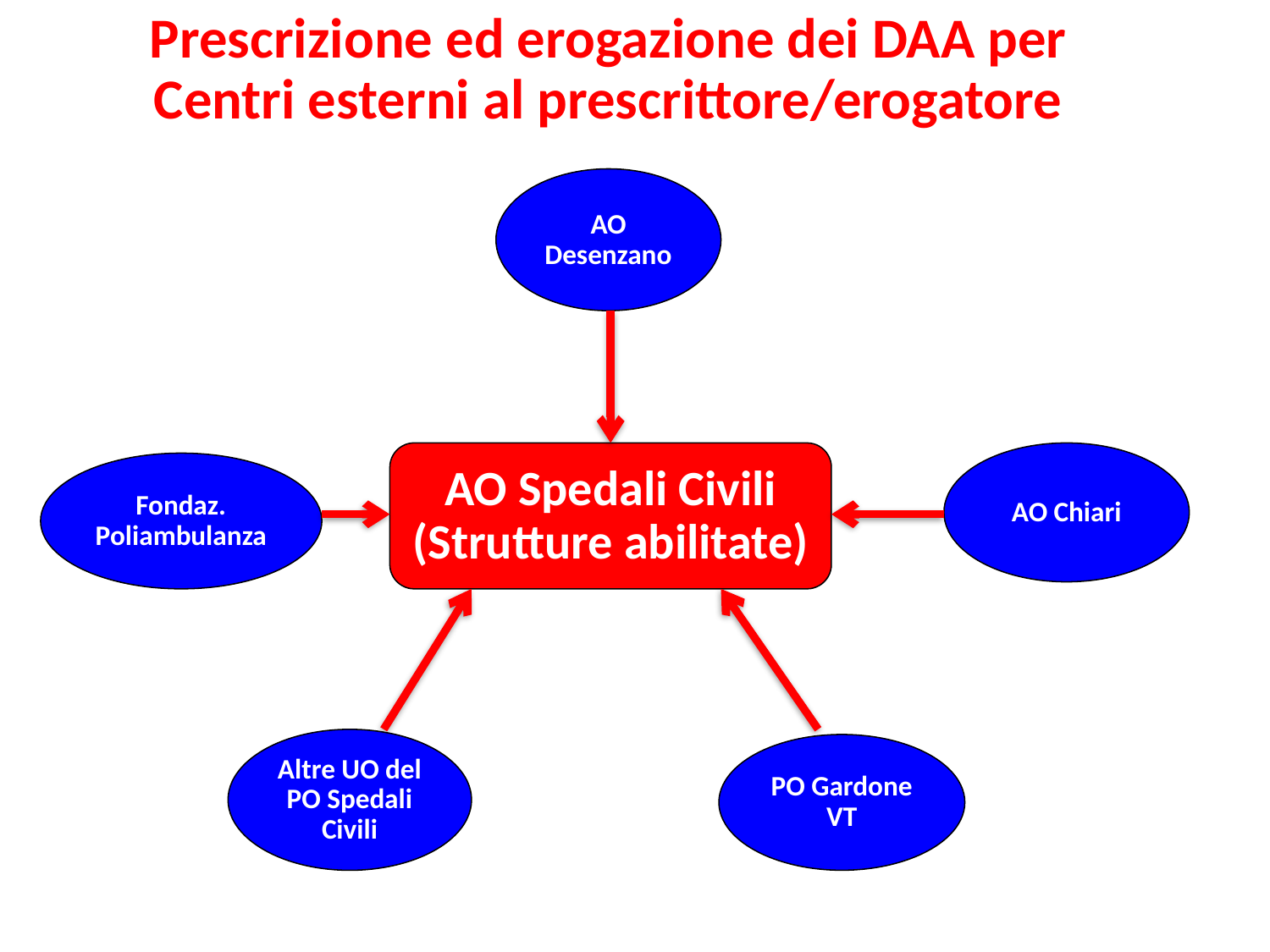

Prescrizione ed erogazione dei DAA per Centri esterni al prescrittore/erogatore
AO Desenzano
AO Spedali Civili (Strutture abilitate)
AO Chiari
Fondaz. Poliambulanza
Altre UO del PO Spedali Civili
PO Gardone VT